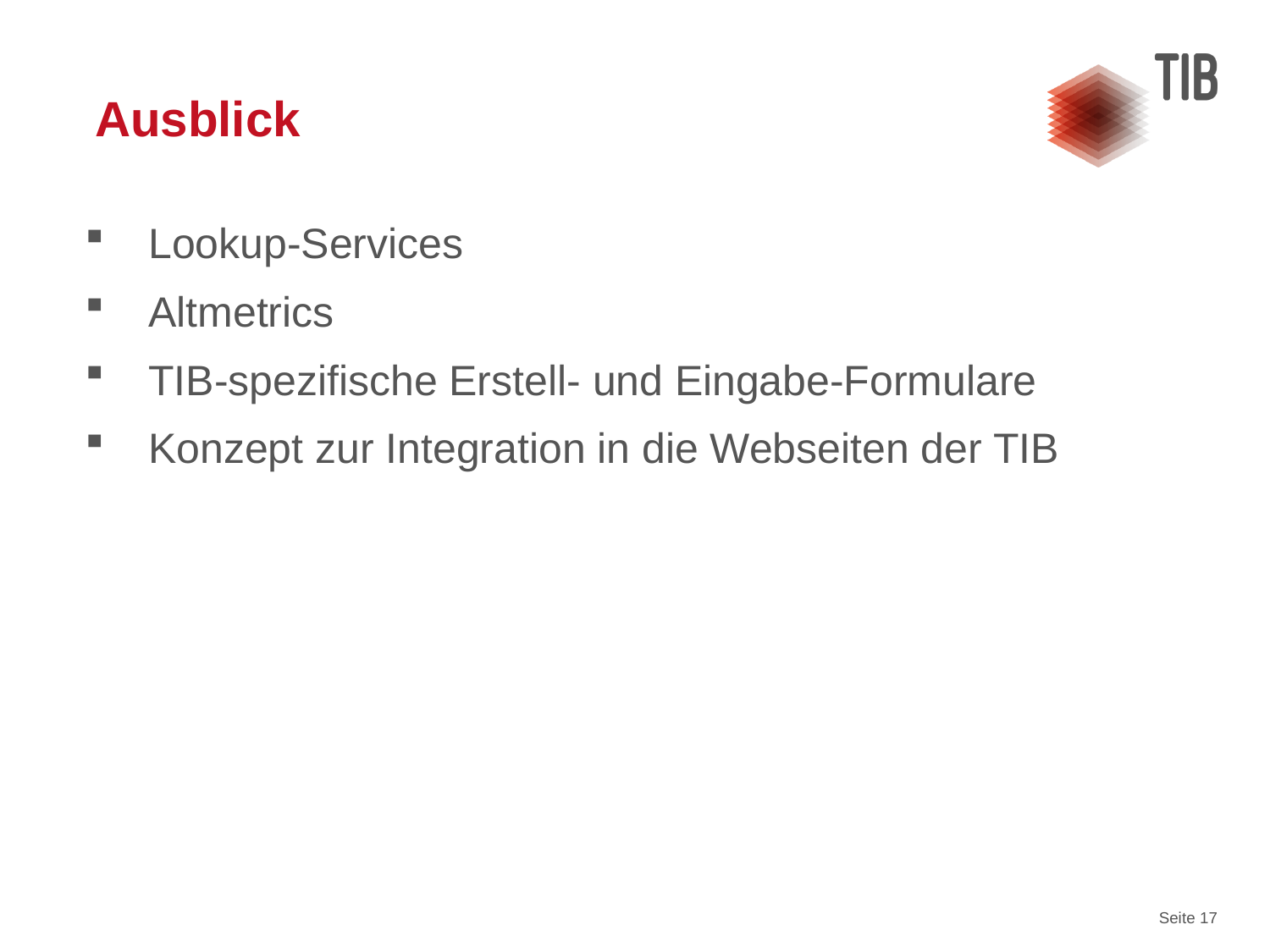

# Ausblick
Lookup-Services
Altmetrics
TIB-spezifische Erstell- und Eingabe-Formulare
Konzept zur Integration in die Webseiten der TIB